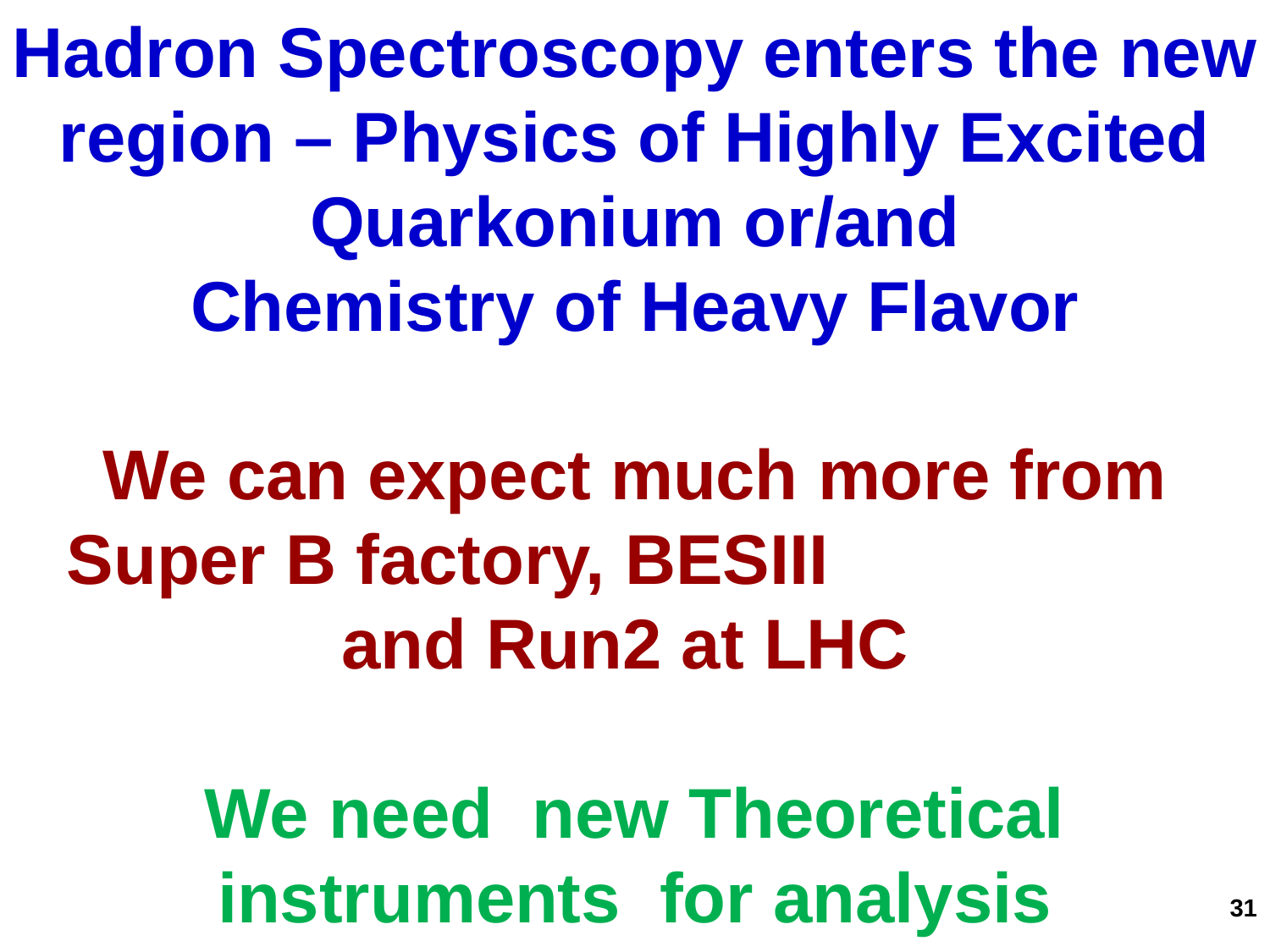

Hadron Spectroscopy enters the new region – Physics of Highly Excited Quarkonium or/and
Chemistry of Heavy Flavor

We can expect much more from Super B factory, BESIII                    and Run2 at LHC

We need  new Theoretical instruments  for analysis
31